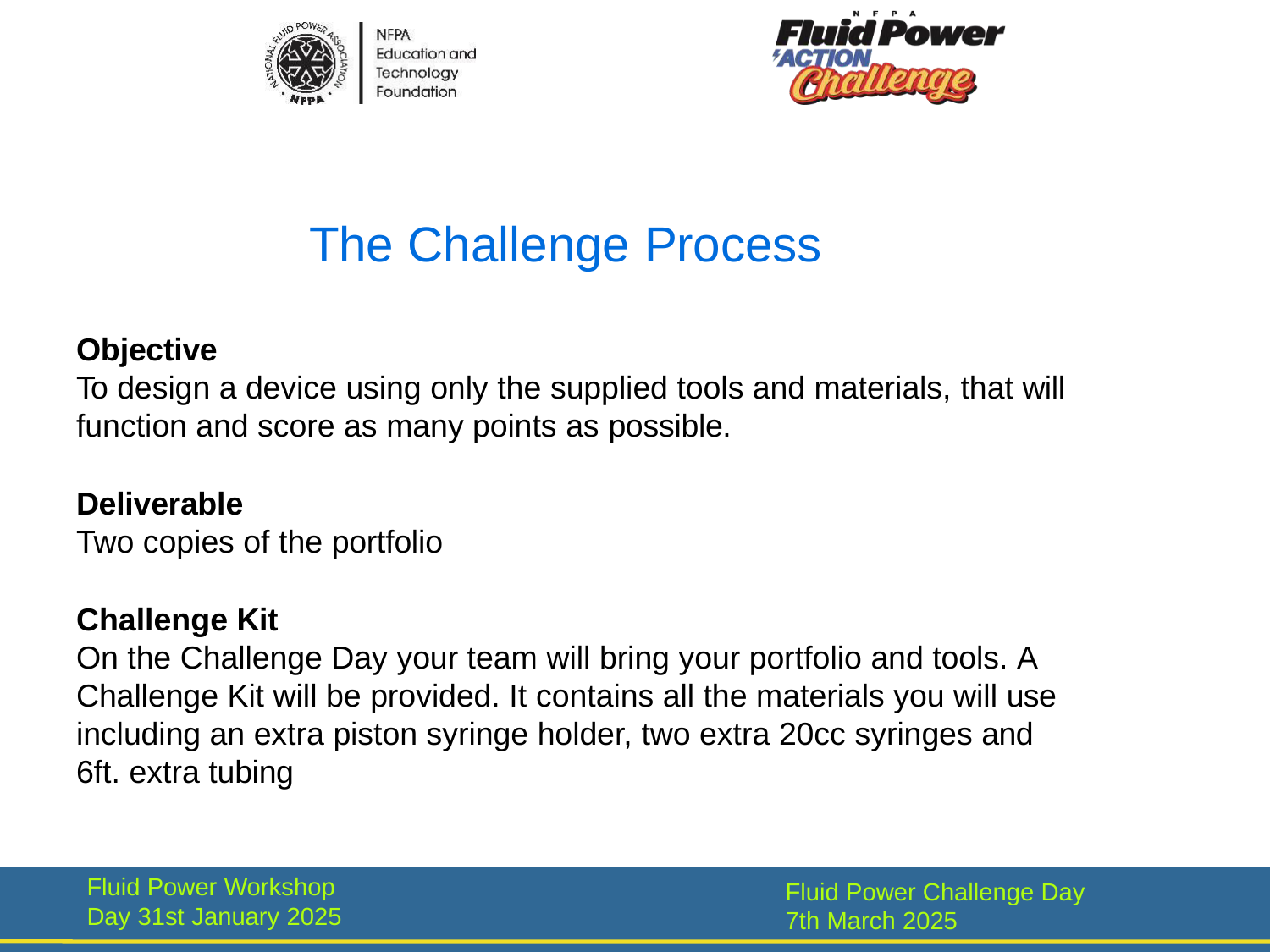

# The Challenge Process
Objective
To design a device using only the supplied tools and materials, that will function and score as many points as possible.

Deliverable
Two copies of the portfolio

Challenge Kit
On the Challenge Day your team will bring your portfolio and tools. A Challenge Kit will be provided. It contains all the materials you will use including an extra piston syringe holder, two extra 20cc syringes and 6ft. extra tubing
Fluid Power Workshop Day 31st January 2025
Fluid Power Challenge Day 7th March 2025